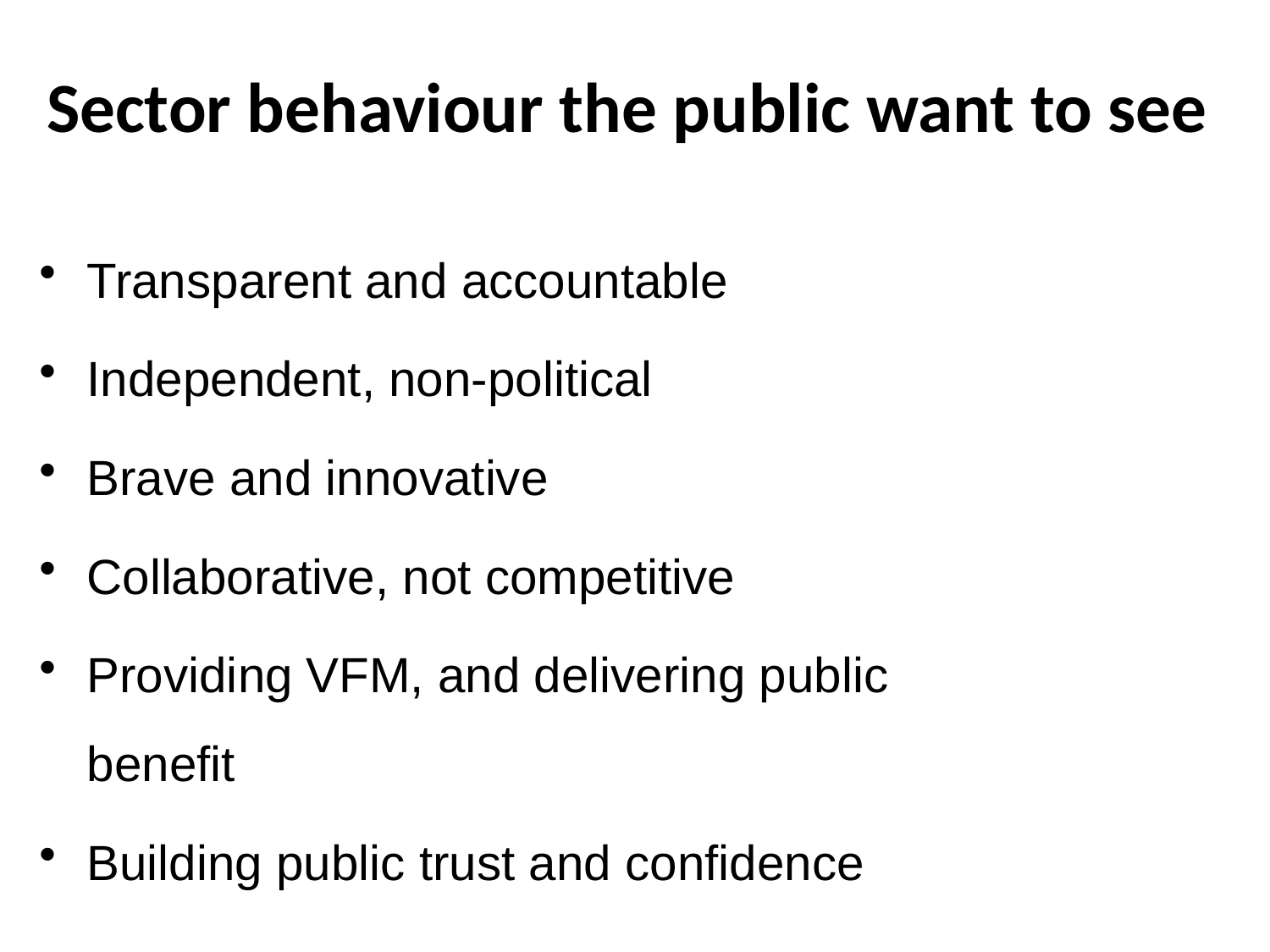

# Sector behaviour the public want to see
Transparent and accountable
Independent, non-political
Brave and innovative
Collaborative, not competitive
Providing VFM, and delivering public benefit
Building public trust and confidence